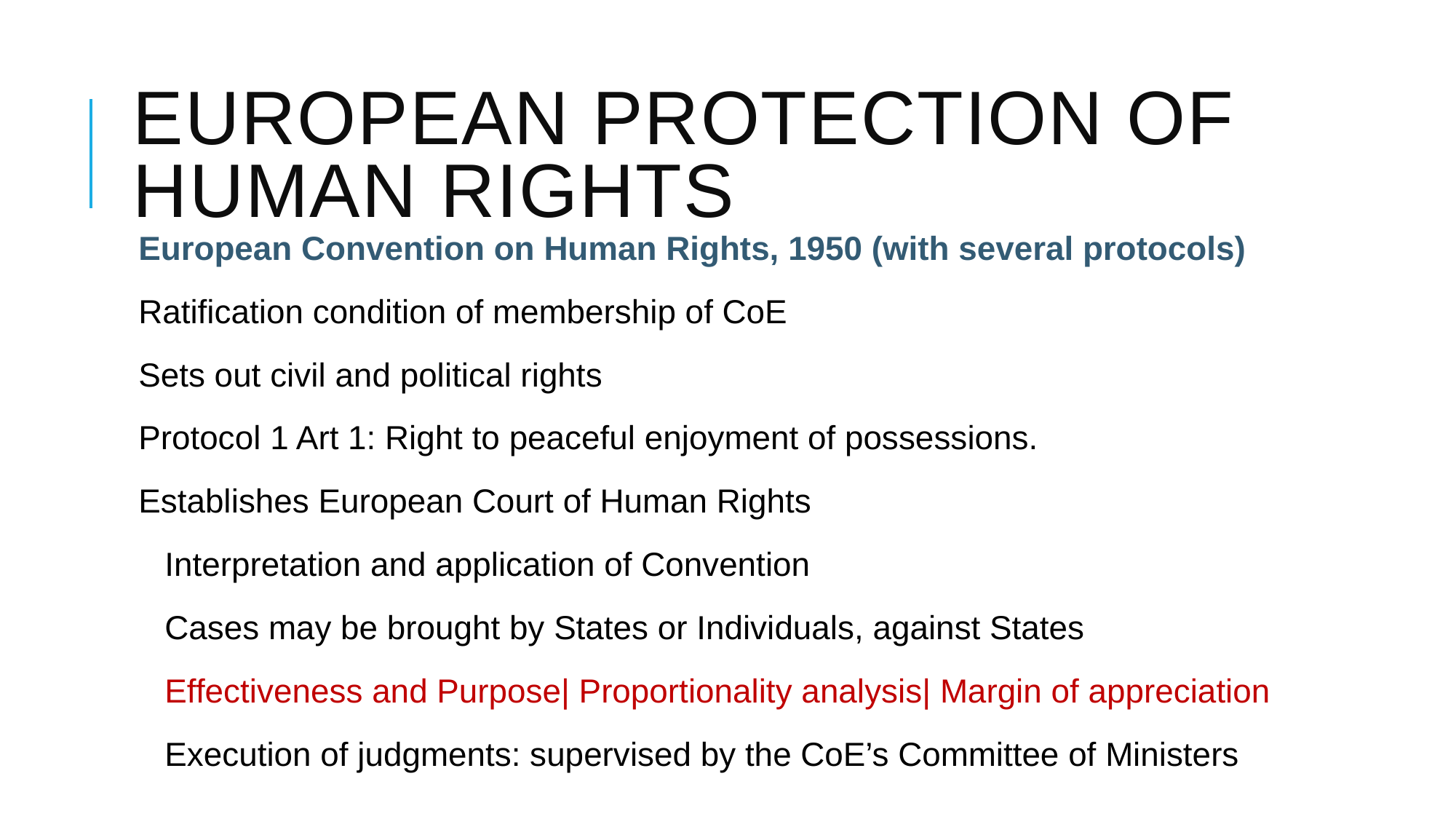

# European Protection of Human Rights
European Convention on Human Rights, 1950 (with several protocols)
Ratification condition of membership of CoE
Sets out civil and political rights
Protocol 1 Art 1: Right to peaceful enjoyment of possessions.
Establishes European Court of Human Rights
Interpretation and application of Convention
Cases may be brought by States or Individuals, against States
Effectiveness and Purpose| Proportionality analysis| Margin of appreciation
Execution of judgments: supervised by the CoE’s Committee of Ministers